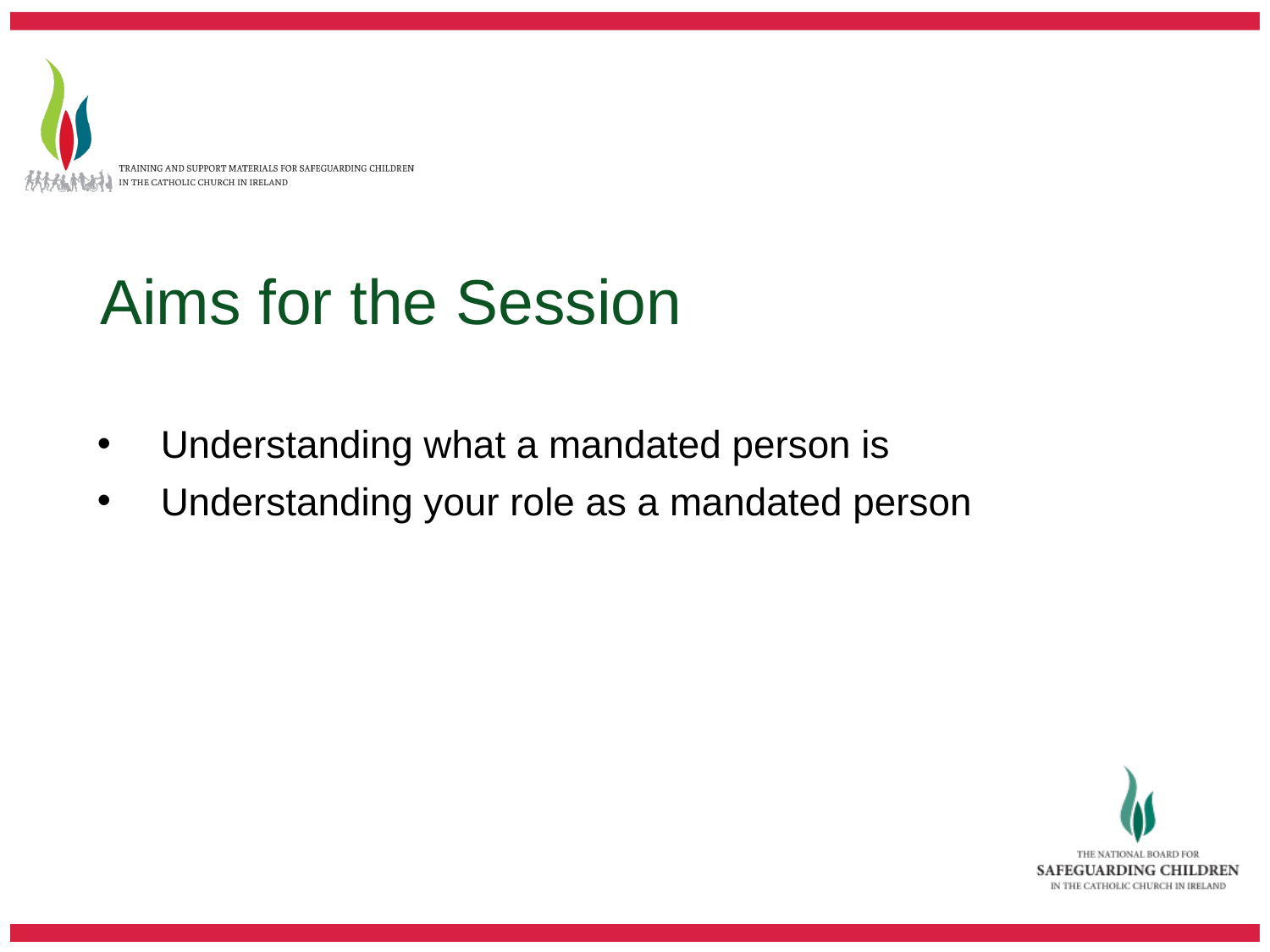

Aims for the Session
Understanding what a mandated person is
Understanding your role as a mandated person